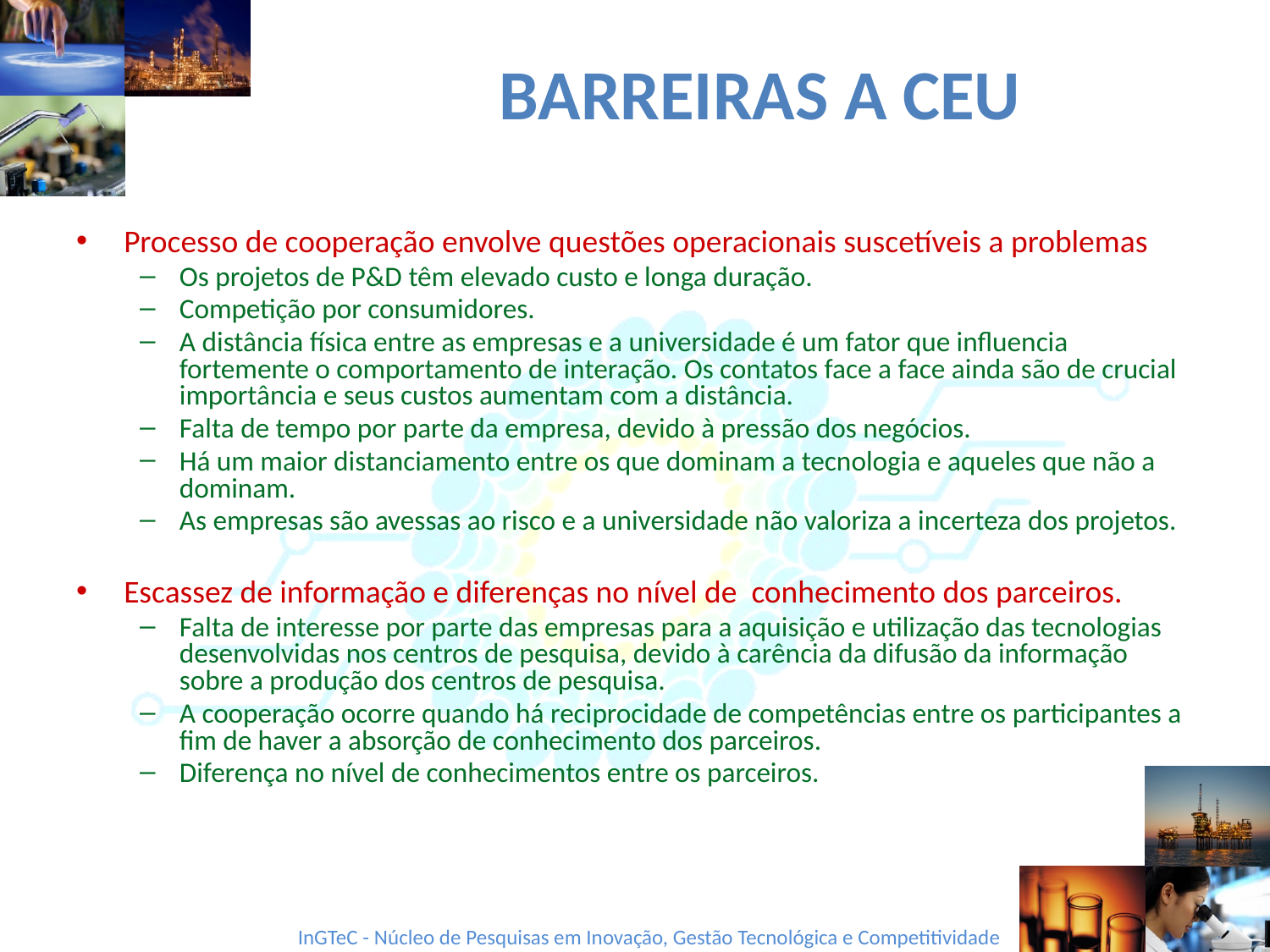

# BARREIRAS A CEU
Processo de cooperação envolve questões operacionais suscetíveis a problemas
Os projetos de P&D têm elevado custo e longa duração.
Competição por consumidores.
A distância física entre as empresas e a universidade é um fator que influencia fortemente o comportamento de interação. Os contatos face a face ainda são de crucial importância e seus custos aumentam com a distância.
Falta de tempo por parte da empresa, devido à pressão dos negócios.
Há um maior distanciamento entre os que dominam a tecnologia e aqueles que não a dominam.
As empresas são avessas ao risco e a universidade não valoriza a incerteza dos projetos.

Escassez de informação e diferenças no nível de  conhecimento dos parceiros.
Falta de interesse por parte das empresas para a aquisição e utilização das tecnologias desenvolvidas nos centros de pesquisa, devido à carência da difusão da informação sobre a produção dos centros de pesquisa.
A cooperação ocorre quando há reciprocidade de competências entre os participantes a fim de haver a absorção de conhecimento dos parceiros.
Diferença no nível de conhecimentos entre os parceiros.